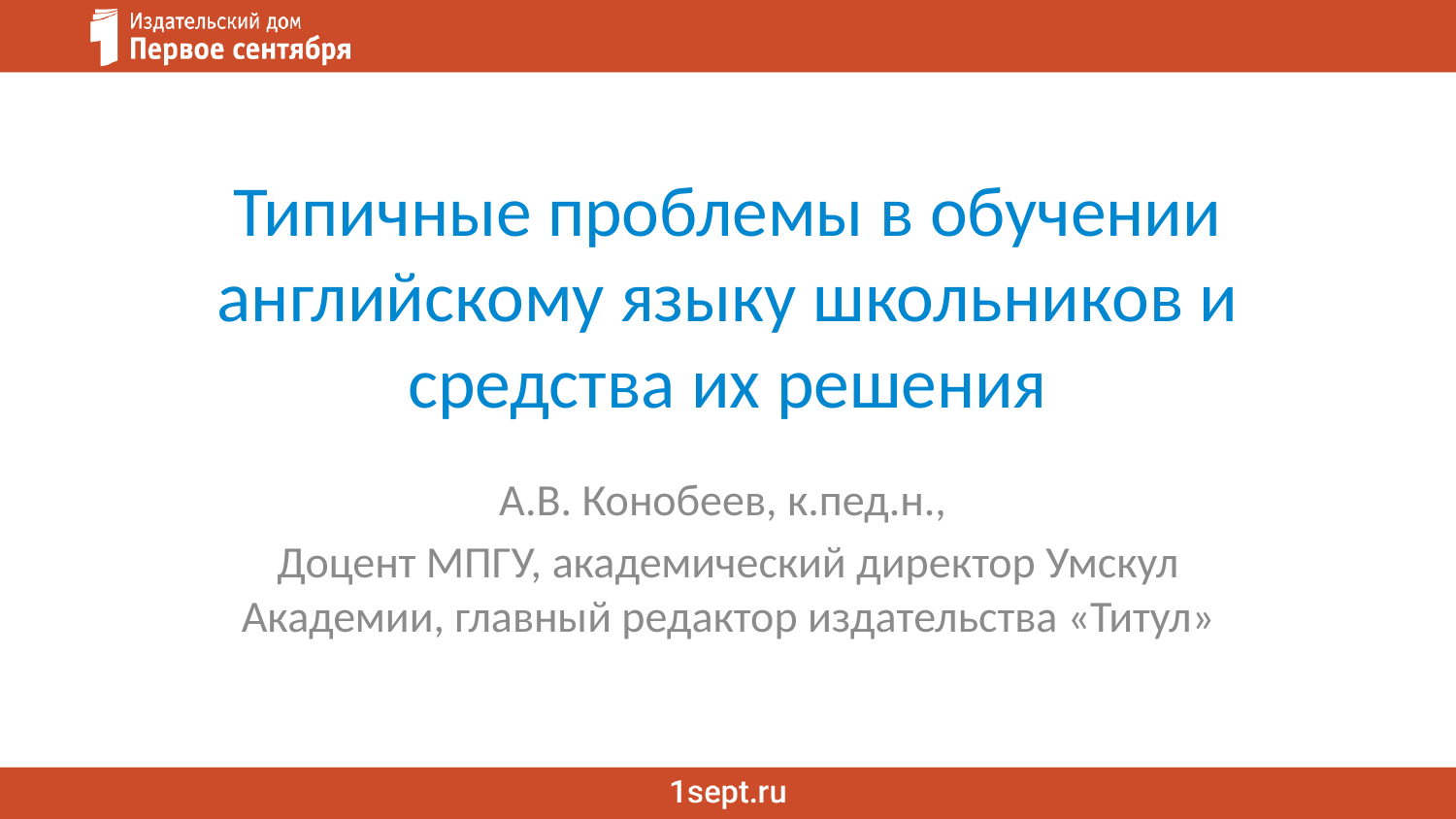

# Типичные проблемы в обучении английскому языку школьников и средства их решения
А.В. Конобеев, к.пед.н.,
Доцент МПГУ, академический директор Умскул Академии, главный редактор издательства «Титул»